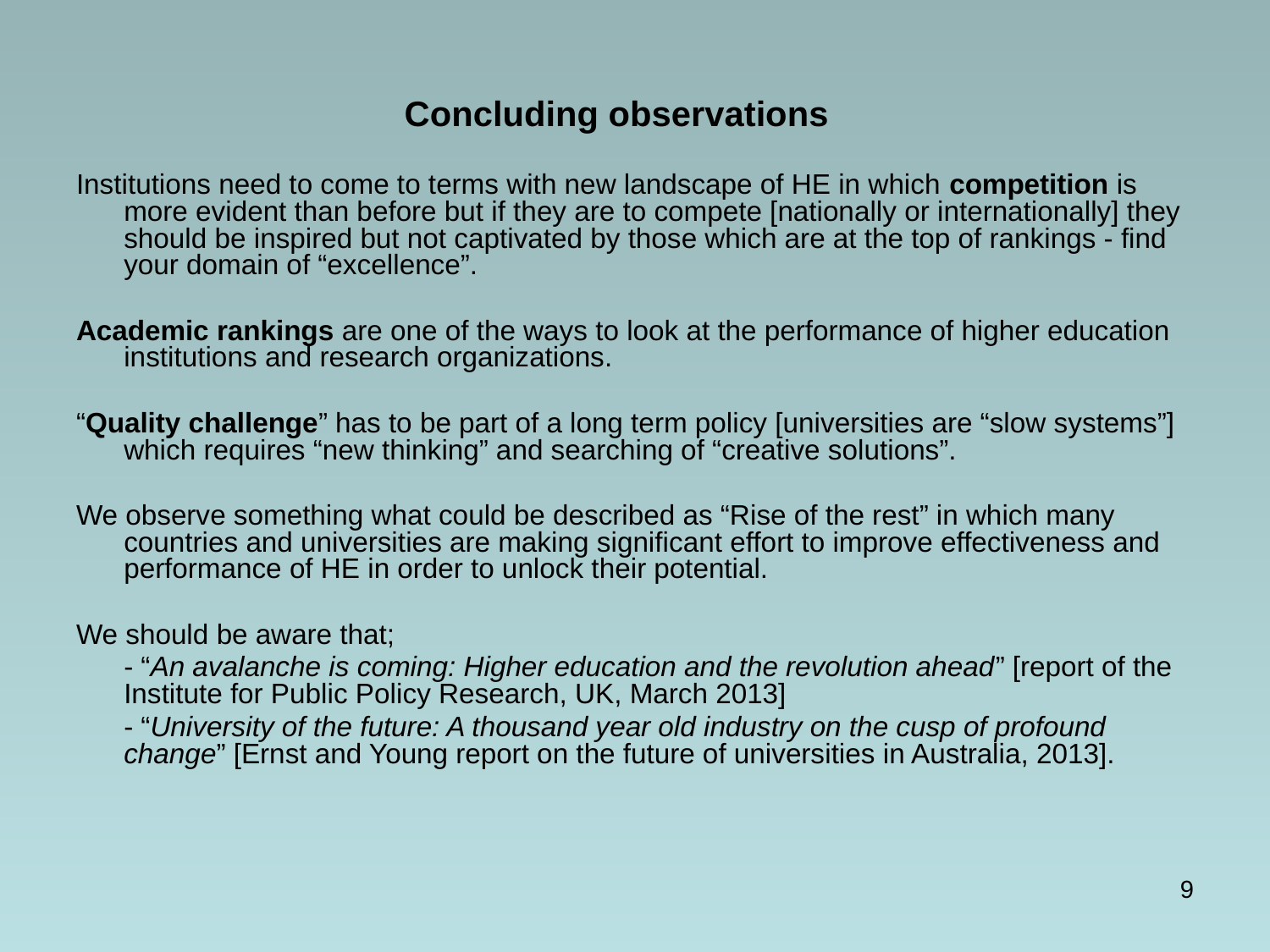

# Concluding observations
Institutions need to come to terms with new landscape of HE in which competition is more evident than before but if they are to compete [nationally or internationally] they should be inspired but not captivated by those which are at the top of rankings - find your domain of “excellence”.

Academic rankings are one of the ways to look at the performance of higher education institutions and research organizations.

“Quality challenge” has to be part of a long term policy [universities are “slow systems”] which requires “new thinking” and searching of “creative solutions”.

We observe something what could be described as “Rise of the rest” in which many countries and universities are making significant effort to improve effectiveness and performance of HE in order to unlock their potential.

We should be aware that;
	- “An avalanche is coming: Higher education and the revolution ahead” [report of the Institute for Public Policy Research, UK, March 2013]
	- “University of the future: A thousand year old industry on the cusp of profound change” [Ernst and Young report on the future of universities in Australia, 2013].
9